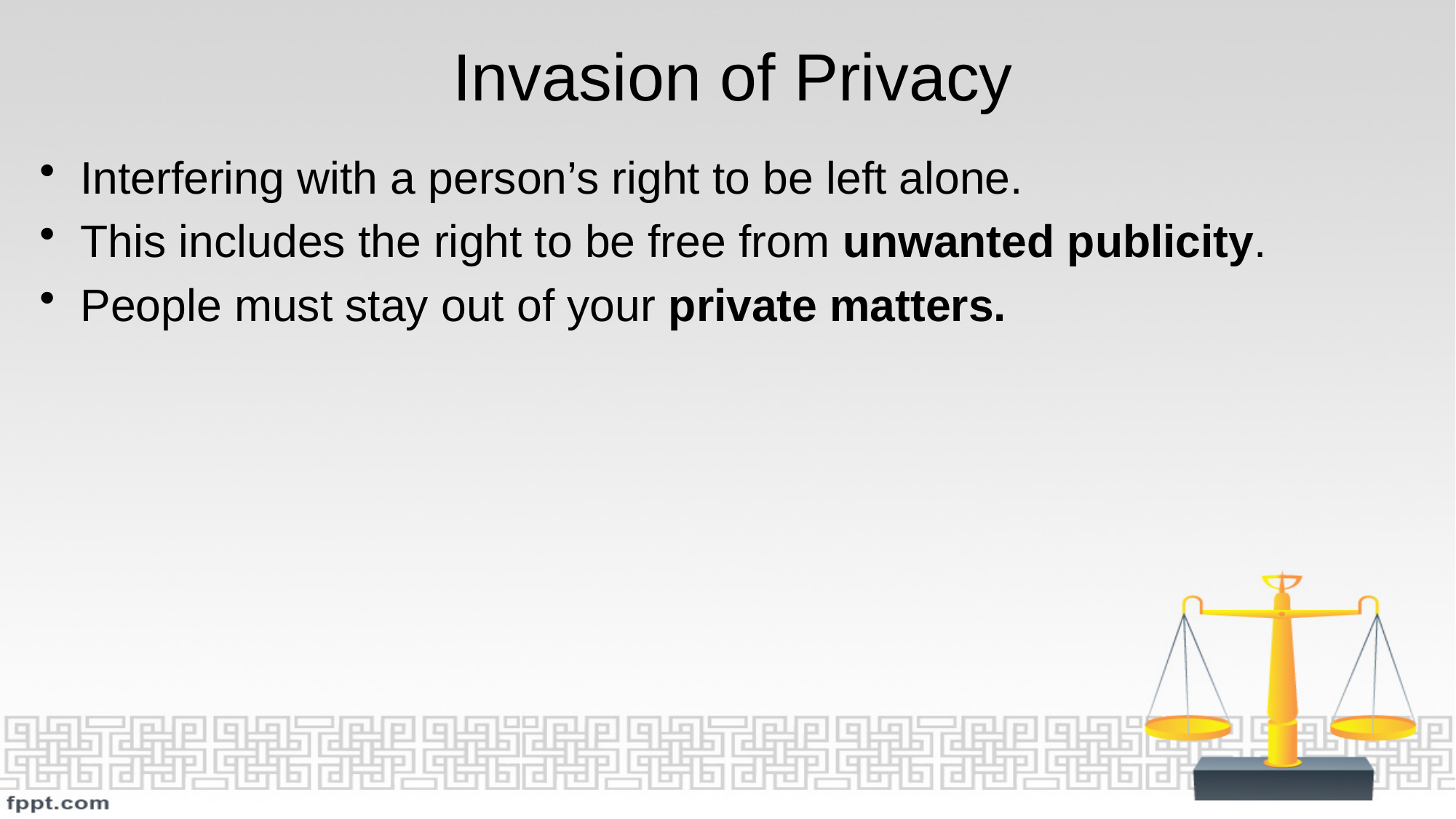

# Invasion of Privacy
Interfering with a person’s right to be left alone.
This includes the right to be free from unwanted publicity.
People must stay out of your private matters.